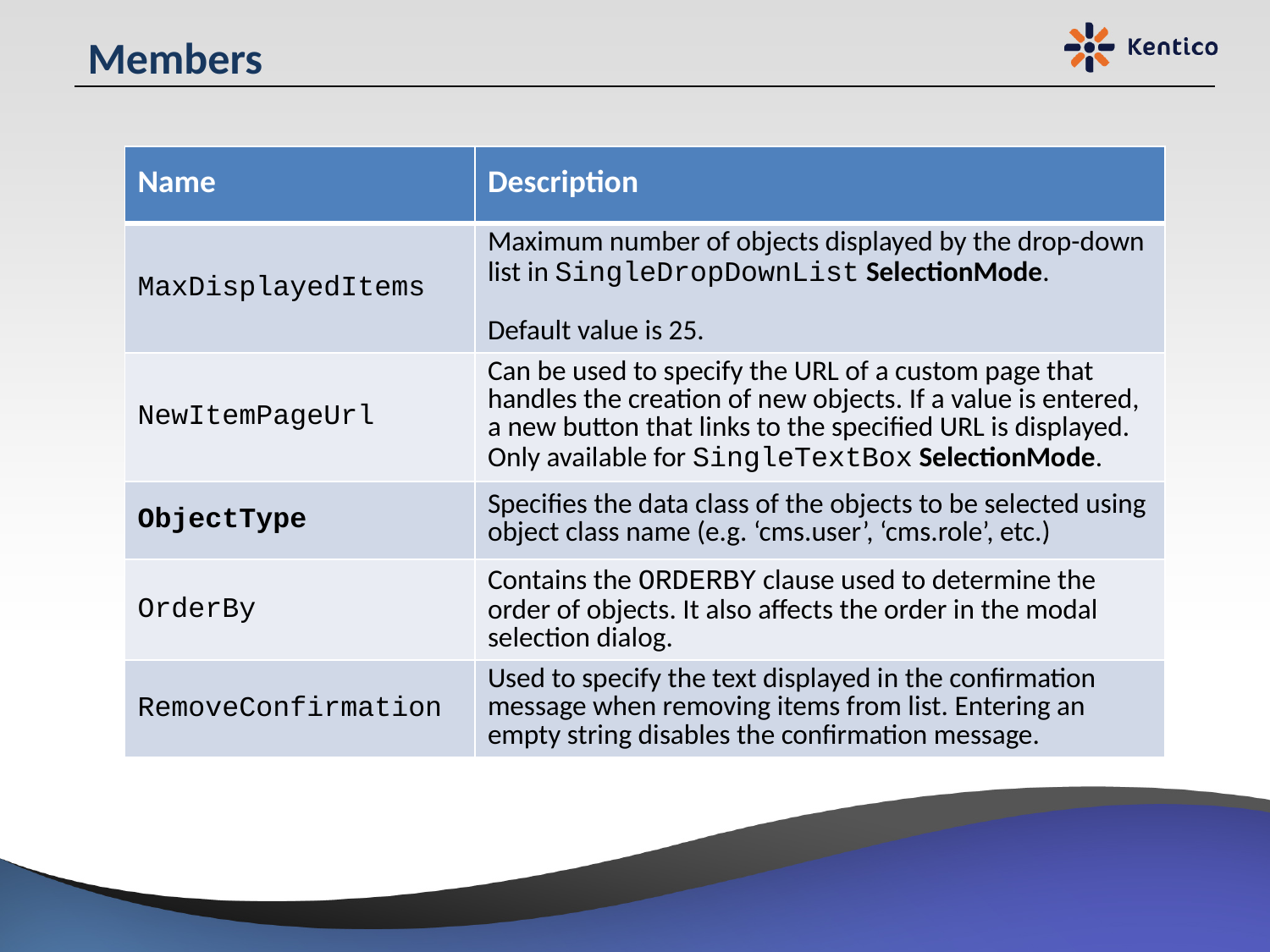

# Members
| Name | Description |
| --- | --- |
| MaxDisplayedItems | Maximum number of objects displayed by the drop-down list in SingleDropDownList SelectionMode. Default value is 25. |
| NewItemPageUrl | Can be used to specify the URL of a custom page that handles the creation of new objects. If a value is entered, a new button that links to the specified URL is displayed. Only available for SingleTextBox SelectionMode. |
| ObjectType | Specifies the data class of the objects to be selected using object class name (e.g. ‘cms.user’, ‘cms.role’, etc.) |
| OrderBy | Contains the ORDERBY clause used to determine the order of objects. It also affects the order in the modal selection dialog. |
| RemoveConfirmation | Used to specify the text displayed in the confirmation message when removing items from list. Entering an empty string disables the confirmation message. |